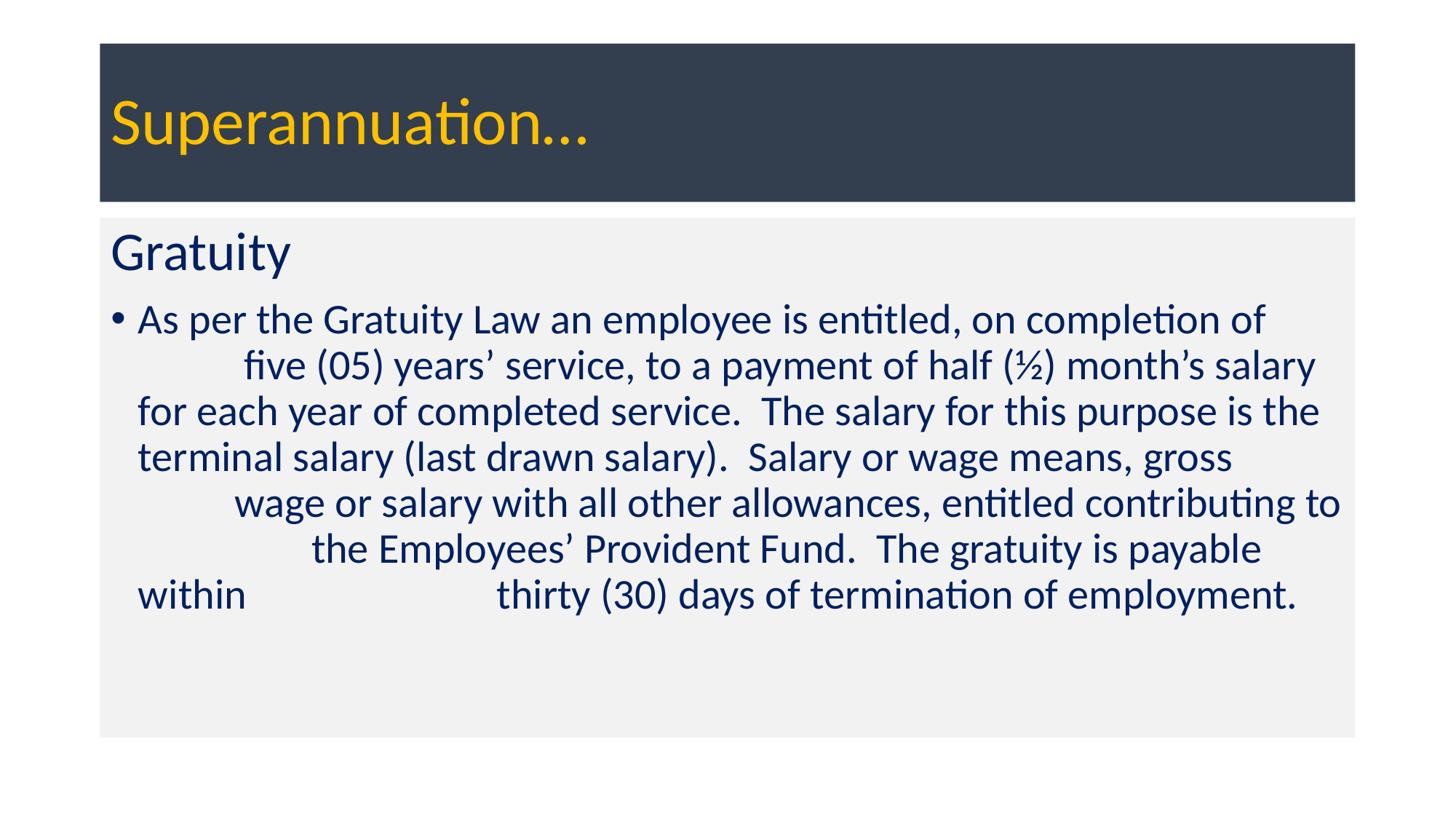

# Superannuation…
Gratuity
As per the Gratuity Law an employee is entitled, on completion of                    five (05) years’ service, to a payment of half (½) month’s salary for each year of completed service.  The salary for this purpose is the terminal salary (last drawn salary).  Salary or wage means, gross                      wage or salary with all other allowances, entitled contributing to                   the Employees’ Provident Fund.  The gratuity is payable within                          thirty (30) days of termination of employment.